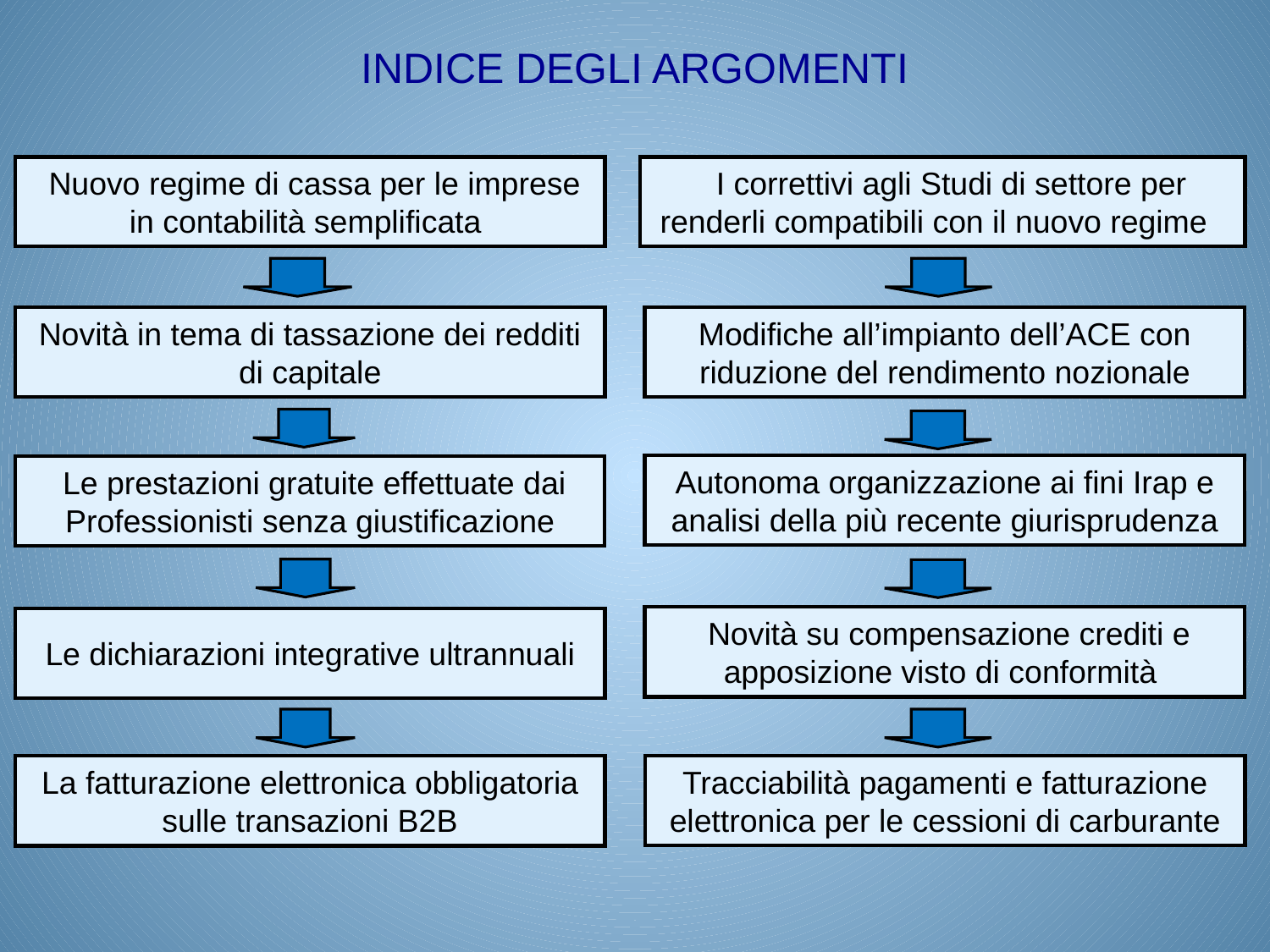

INDICE DEGLI ARGOMENTI
 Nuovo regime di cassa per le imprese in contabilità semplificata
  I correttivi agli Studi di settore per renderli compatibili con il nuovo regime

Novità in tema di tassazione dei redditi di capitale
Modifiche all’impianto dell’ACE con riduzione del rendimento nozionale

Autonoma organizzazione ai fini Irap e analisi della più recente giurisprudenza
 Le prestazioni gratuite effettuate dai Professionisti senza giustificazione

 Novità su compensazione crediti e apposizione visto di conformità
Le dichiarazioni integrative ultrannuali

Tracciabilità pagamenti e fatturazione elettronica per le cessioni di carburante
La fatturazione elettronica obbligatoria sulle transazioni B2B